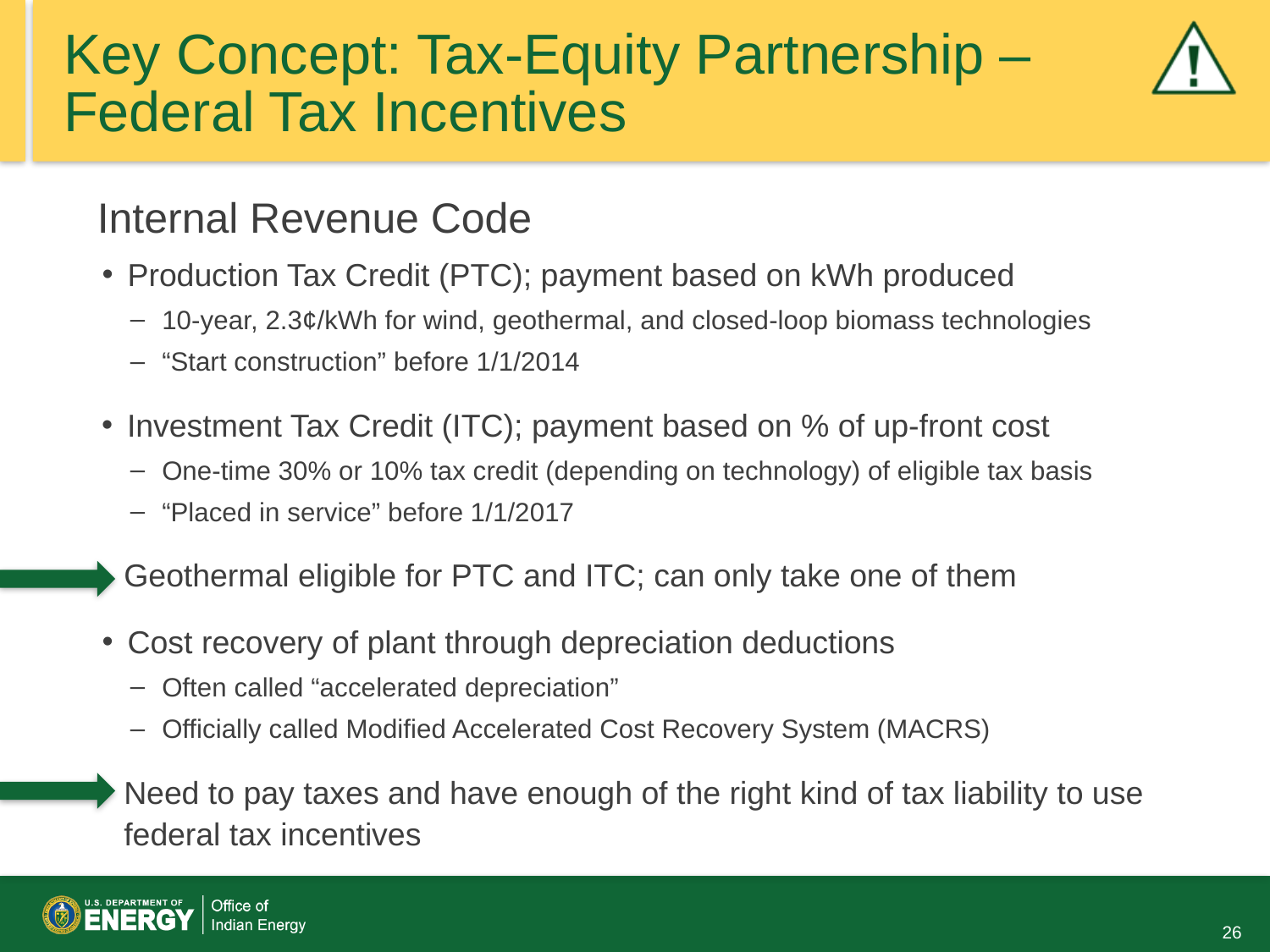

# Key Concept: Tax-Equity Partnership – Federal Tax Incentives
Internal Revenue Code
Production Tax Credit (PTC); payment based on kWh produced
10-year, 2.3¢/kWh for wind, geothermal, and closed-loop biomass technologies
“Start construction” before 1/1/2014
Investment Tax Credit (ITC); payment based on % of up-front cost
One-time 30% or 10% tax credit (depending on technology) of eligible tax basis
“Placed in service” before 1/1/2017
Geothermal eligible for PTC and ITC; can only take one of them
Cost recovery of plant through depreciation deductions
Often called “accelerated depreciation”
Officially called Modified Accelerated Cost Recovery System (MACRS)
Need to pay taxes and have enough of the right kind of tax liability to use
federal tax incentives

26